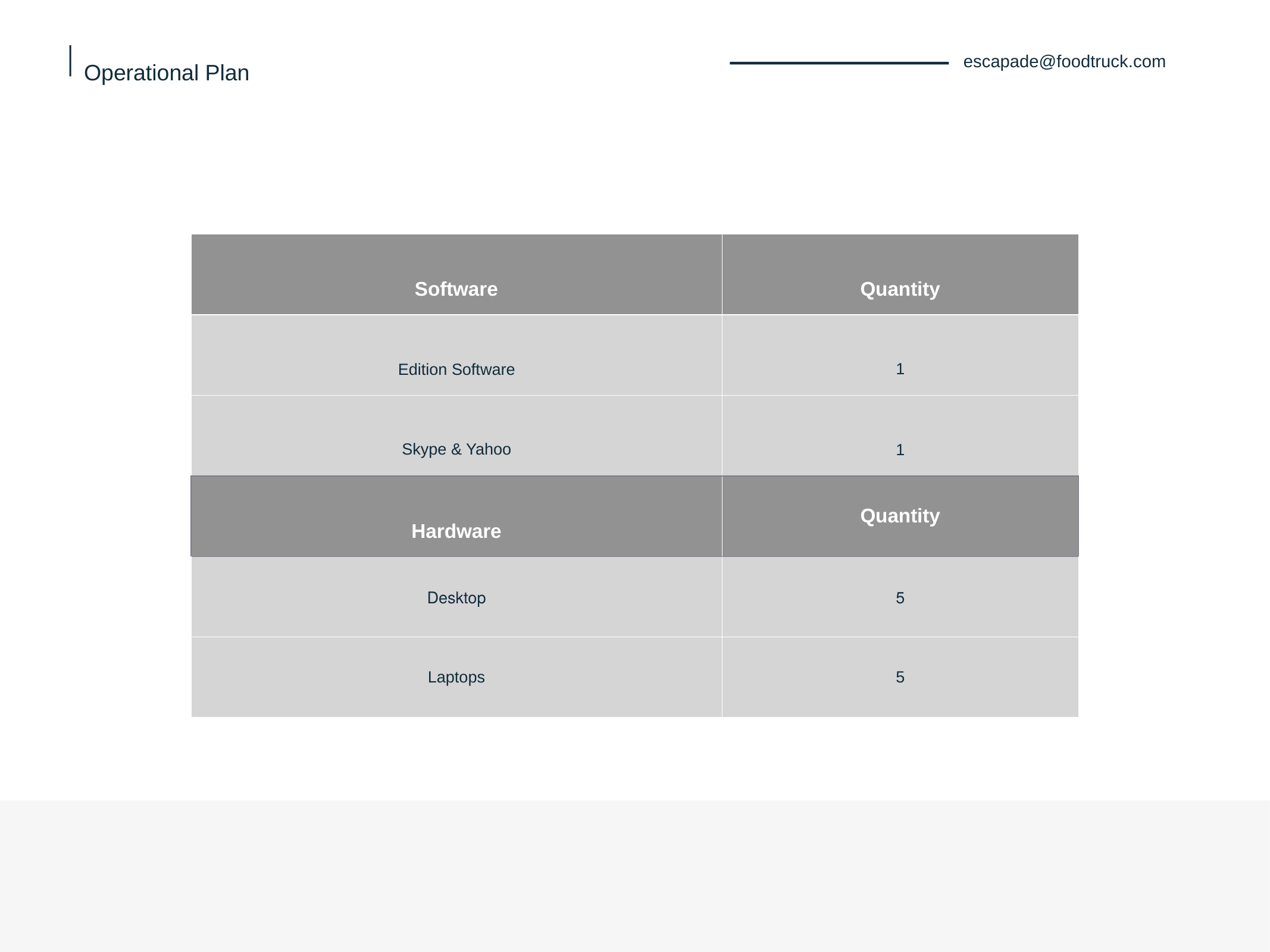

# Operational Plan

escapade@foodtruck.com

| Software | Quantity |
| --- | --- |
| Edition Software | 1 |
| Skype & Yahoo | 1 |
| Hardware | Quantity |
| Desktop | 5 |
| Laptops | 5 |